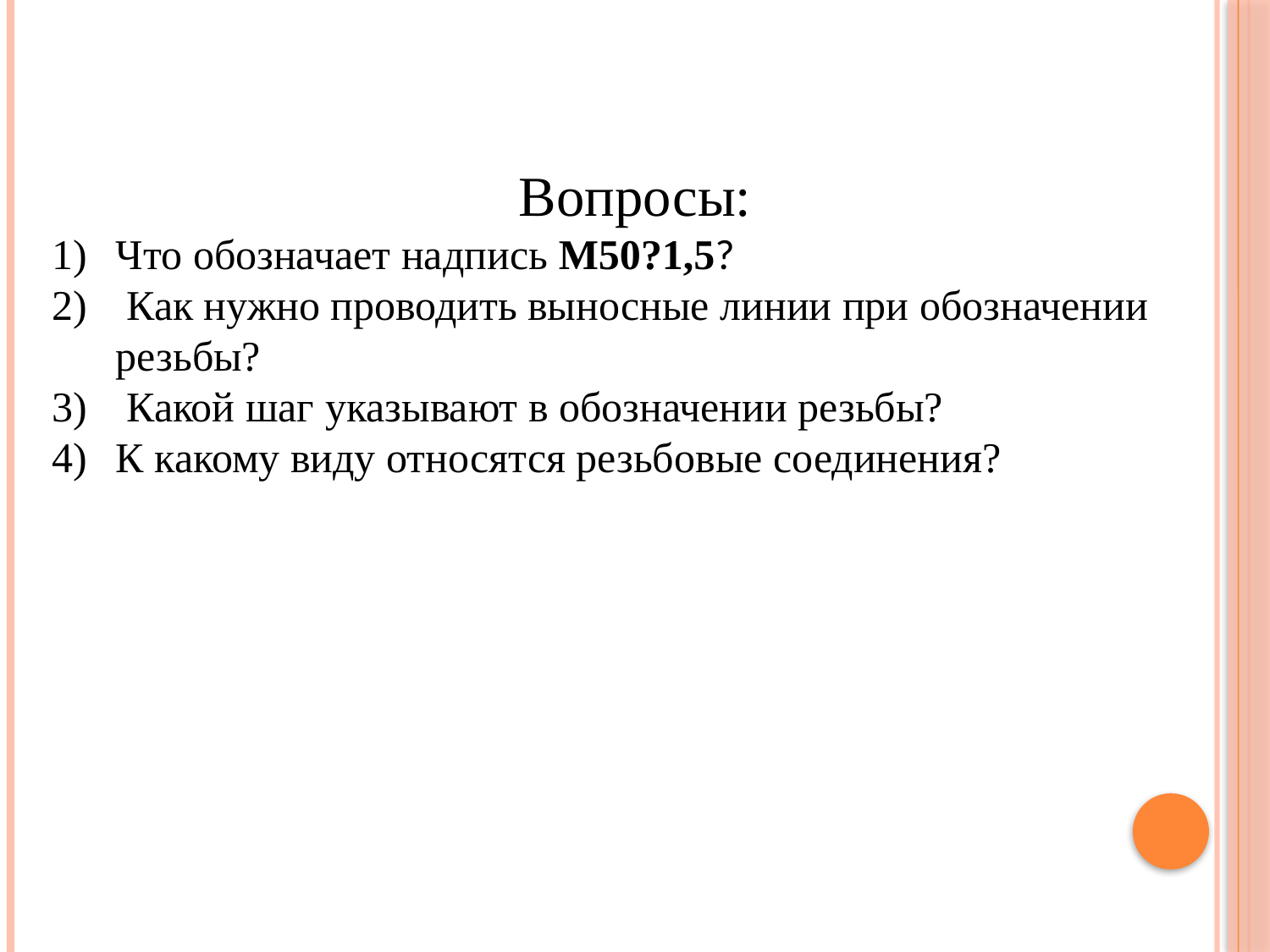

Вопросы:
Что обозначает надпись М50?1,5?
 Как нужно проводить выносные линии при обозначении резьбы?
 Какой шаг указывают в обозначении резьбы?
К какому виду относятся резьбовые соединения?